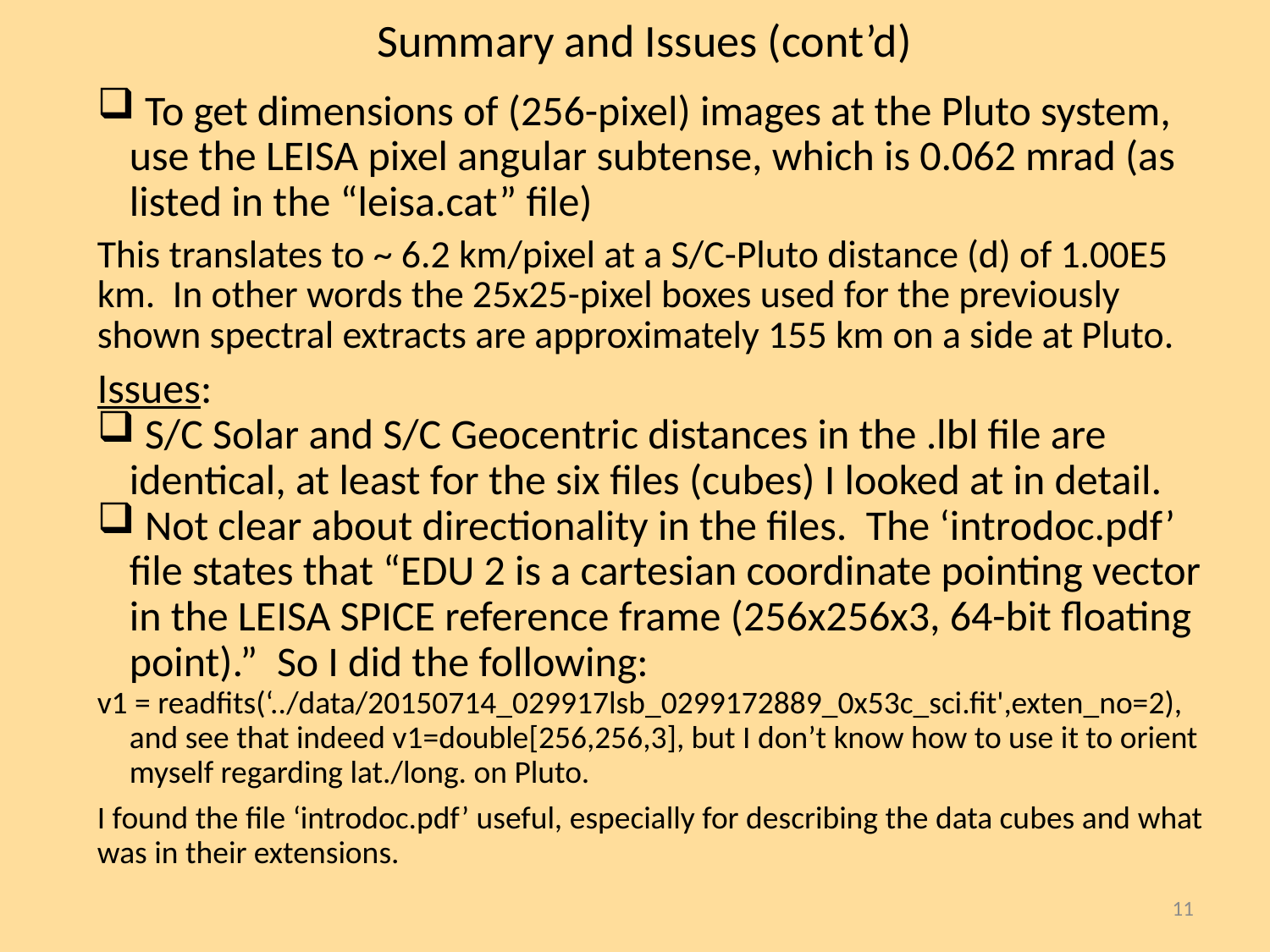

Summary and Issues (cont’d)

 To get dimensions of (256-pixel) images at the Pluto system, use the LEISA pixel angular subtense, which is 0.062 mrad (as listed in the “leisa.cat” file)
This translates to ~ 6.2 km/pixel at a S/C-Pluto distance (d) of 1.00E5 km.  In other words the 25x25-pixel boxes used for the previously shown spectral extracts are approximately 155 km on a side at Pluto.
Issues:
 S/C Solar and S/C Geocentric distances in the .lbl file are identical, at least for the six files (cubes) I looked at in detail.
 Not clear about directionality in the files.  The ‘introdoc.pdf’ file states that “EDU 2 is a cartesian coordinate pointing vector in the LEISA SPICE reference frame (256x256x3, 64-bit floating point).”  So I did the following:
v1 = readfits(‘../data/20150714_029917lsb_0299172889_0x53c_sci.fit',exten_no=2), and see that indeed v1=double[256,256,3], but I don’t know how to use it to orient myself regarding lat./long. on Pluto.
I found the file ‘introdoc.pdf’ useful, especially for describing the data cubes and what was in their extensions.
11